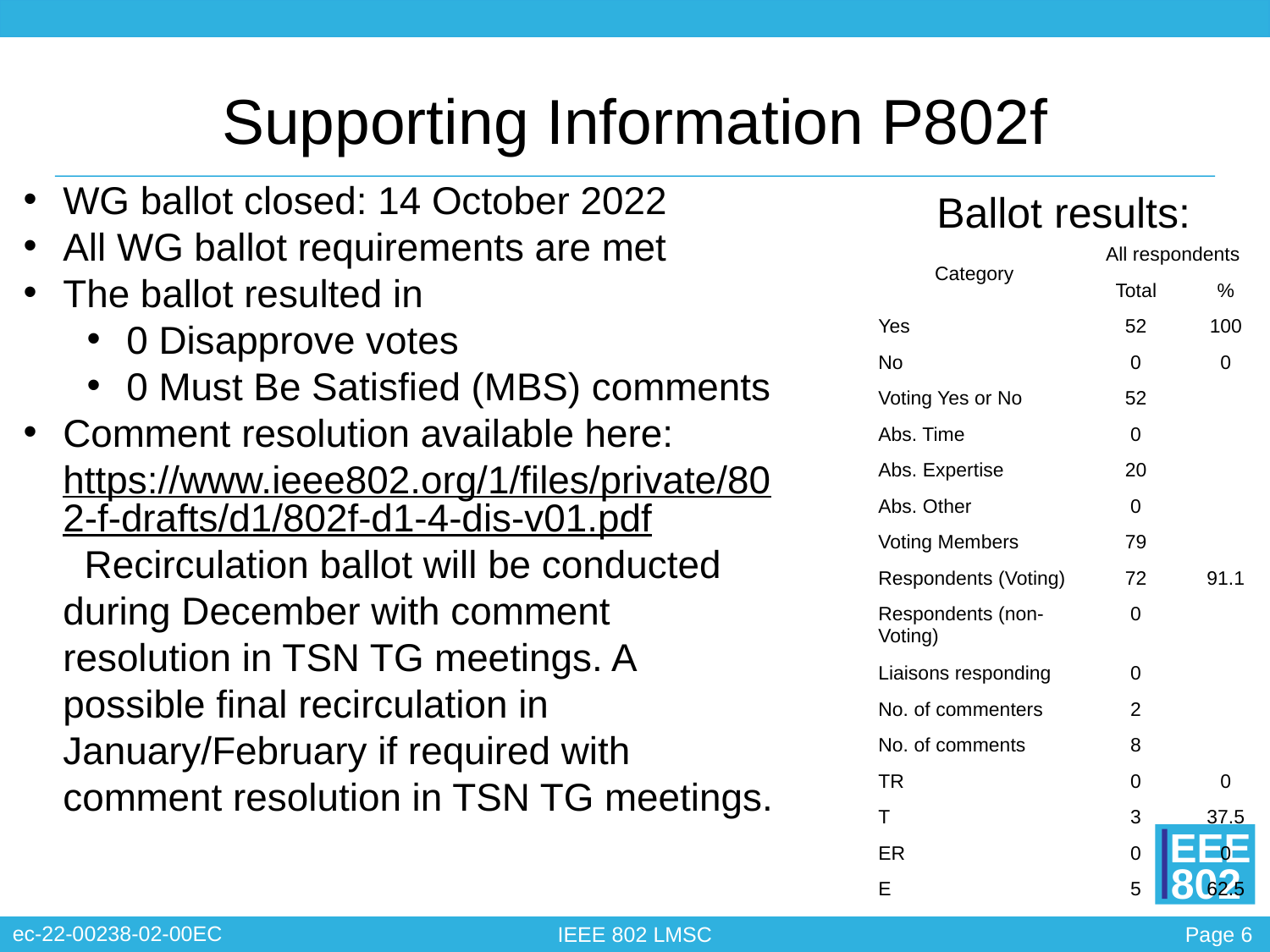

# Supporting Information P802f
WG ballot closed: 14 October 2022
All WG ballot requirements are met
The ballot resulted in
0 Disapprove votes
0 Must Be Satisfied (MBS) comments
Comment resolution available here: https://www.ieee802.org/1/files/private/802-f-drafts/d1/802f-d1-4-dis-v01.pdf  Recirculation ballot will be conducted during December with comment resolution in TSN TG meetings. A possible final recirculation in January/February if required with comment resolution in TSN TG meetings.
Ballot results:
| Category | All respondents |  |
| --- | --- | --- |
|  | Total | % |
| Yes | 52 | 100 |
| No | 0 | 0 |
| Voting Yes or No | 52 |  |
| Abs. Time | 0 |  |
| Abs. Expertise | 20 |  |
| Abs. Other | 0 |  |
| Voting Members | 79 |  |
| Respondents (Voting) | 72 | 91.1 |
| Respondents (non-Voting) | 0 |  |
| Liaisons responding | 0 |  |
| No. of commenters | 2 |  |
| No. of comments | 8 |  |
| TR | 0 | 0 |
| T | 3 | 37.5 |
| ER | 0 | 0 |
| E | 5 | 62.5 |